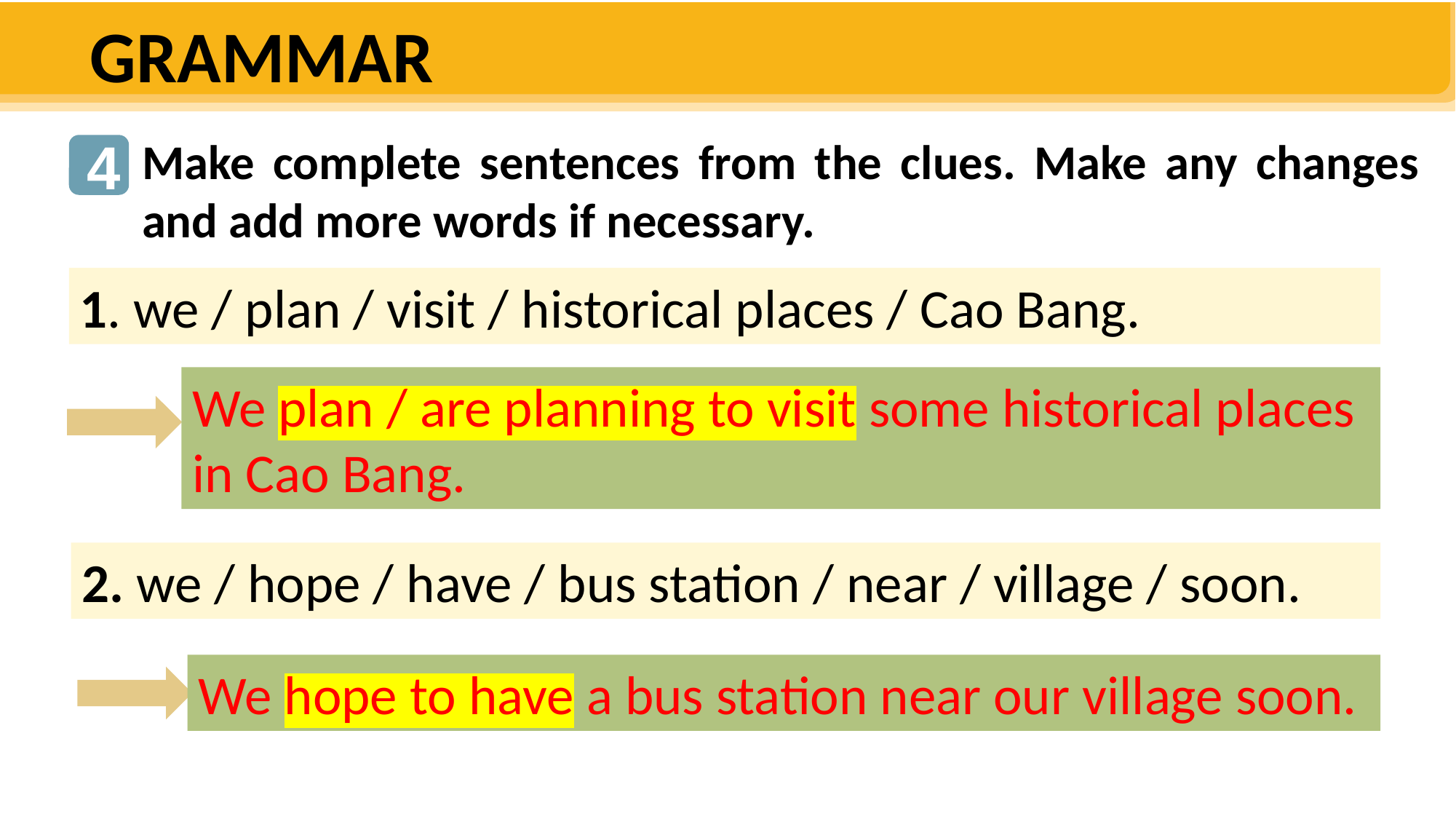

GRAMMAR
4
4
Make complete sentences from the clues. Make any changes and add more words if necessary.

1. we / plan / visit / historical places / Cao Bang.
We plan / are planning to visit some historical places in Cao Bang.

2. we / hope / have / bus station / near / village / soon.
We hope to have a bus station near our village soon.